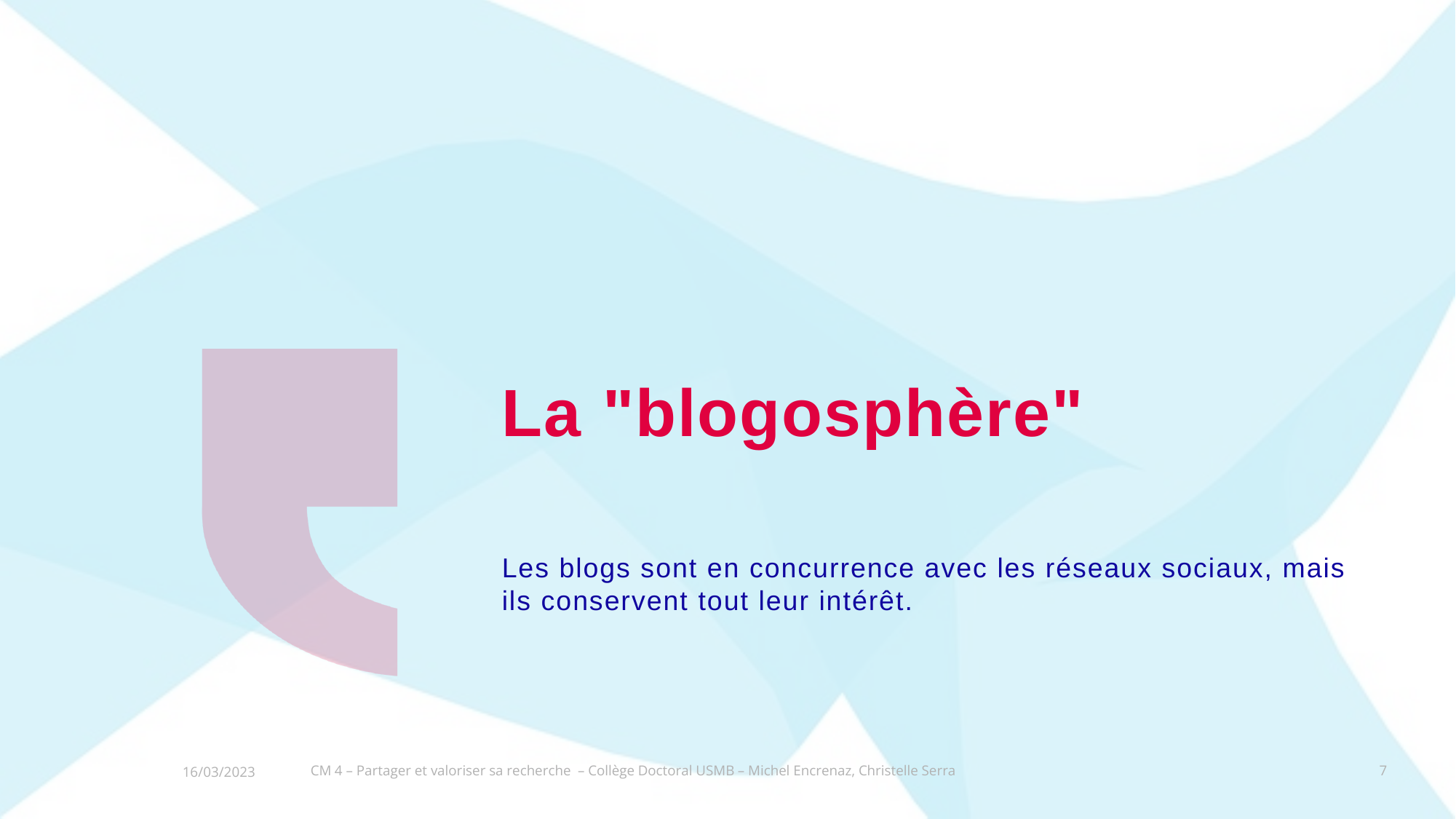

# La "blogosphère"
Les blogs sont en concurrence avec les réseaux sociaux, mais ils conservent tout leur intérêt.
CM 4 – Partager et valoriser sa recherche  – Collège Doctoral USMB – Michel Encrenaz, Christelle Serra
7
16/03/2023